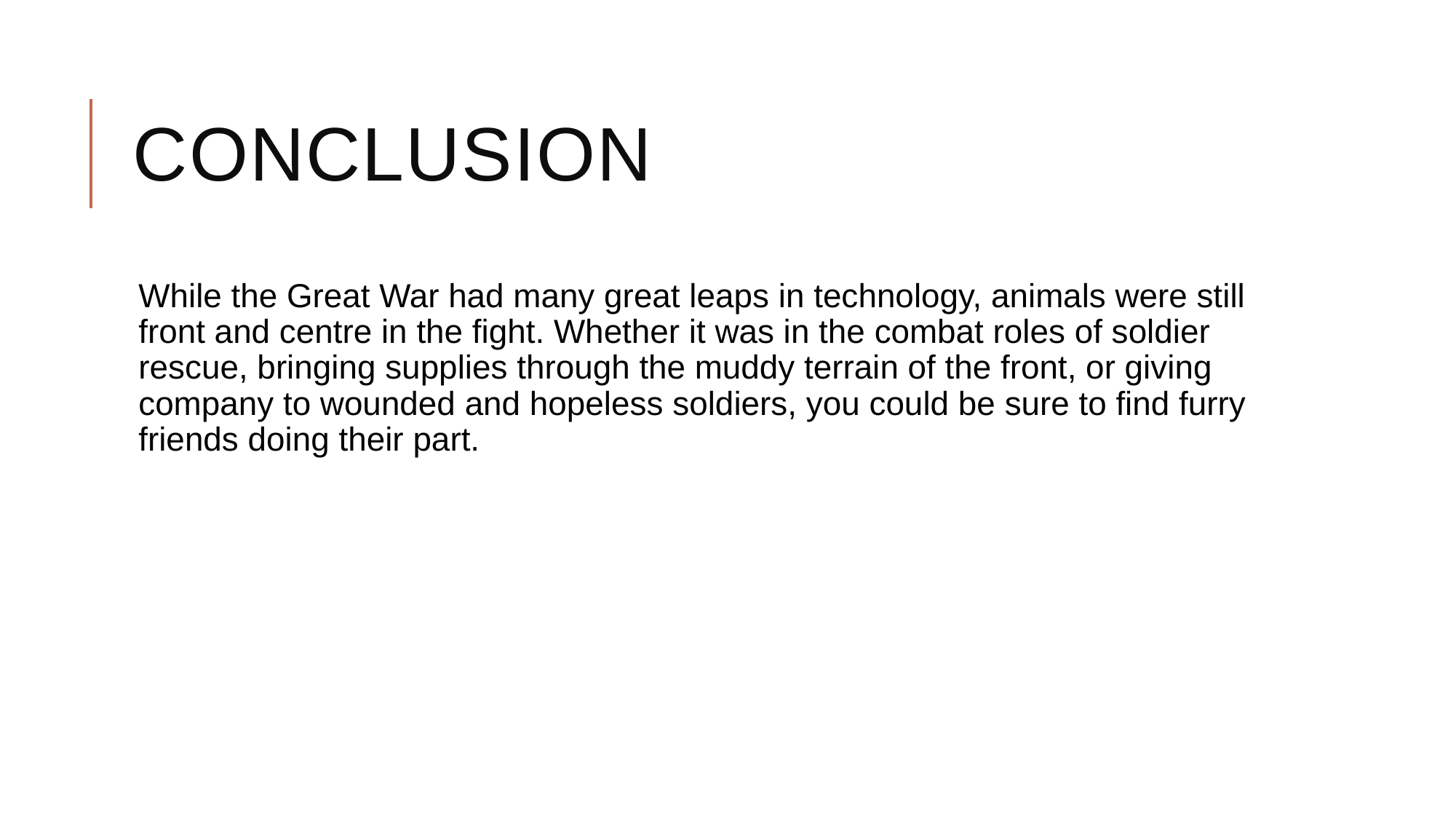

# Conclusion
While the Great War had many great leaps in technology, animals were still front and centre in the fight. Whether it was in the combat roles of soldier rescue, bringing supplies through the muddy terrain of the front, or giving company to wounded and hopeless soldiers, you could be sure to find furry friends doing their part.